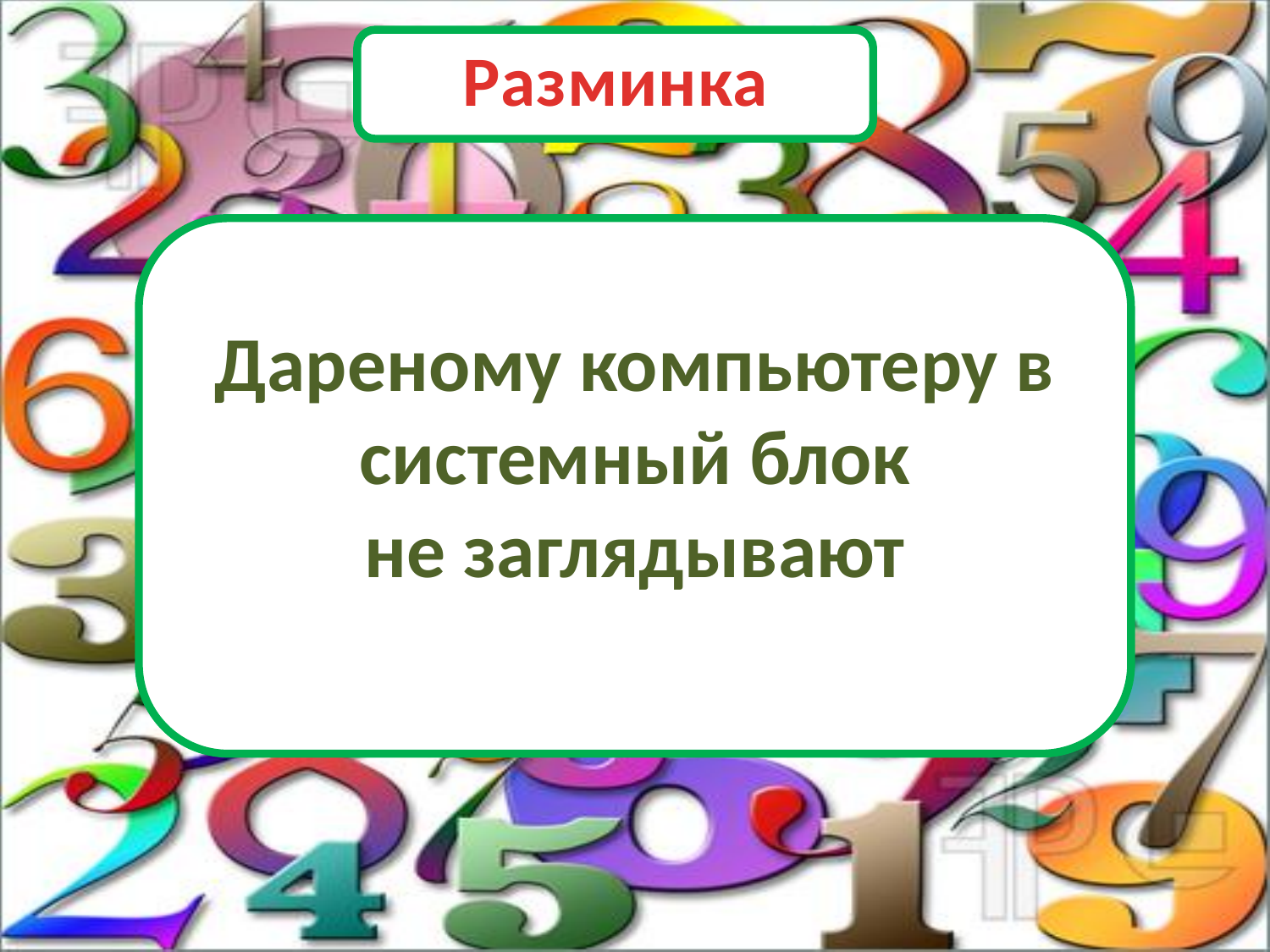

ав
Разминка

Дареному компьютеру в системный блок
 не заглядывают